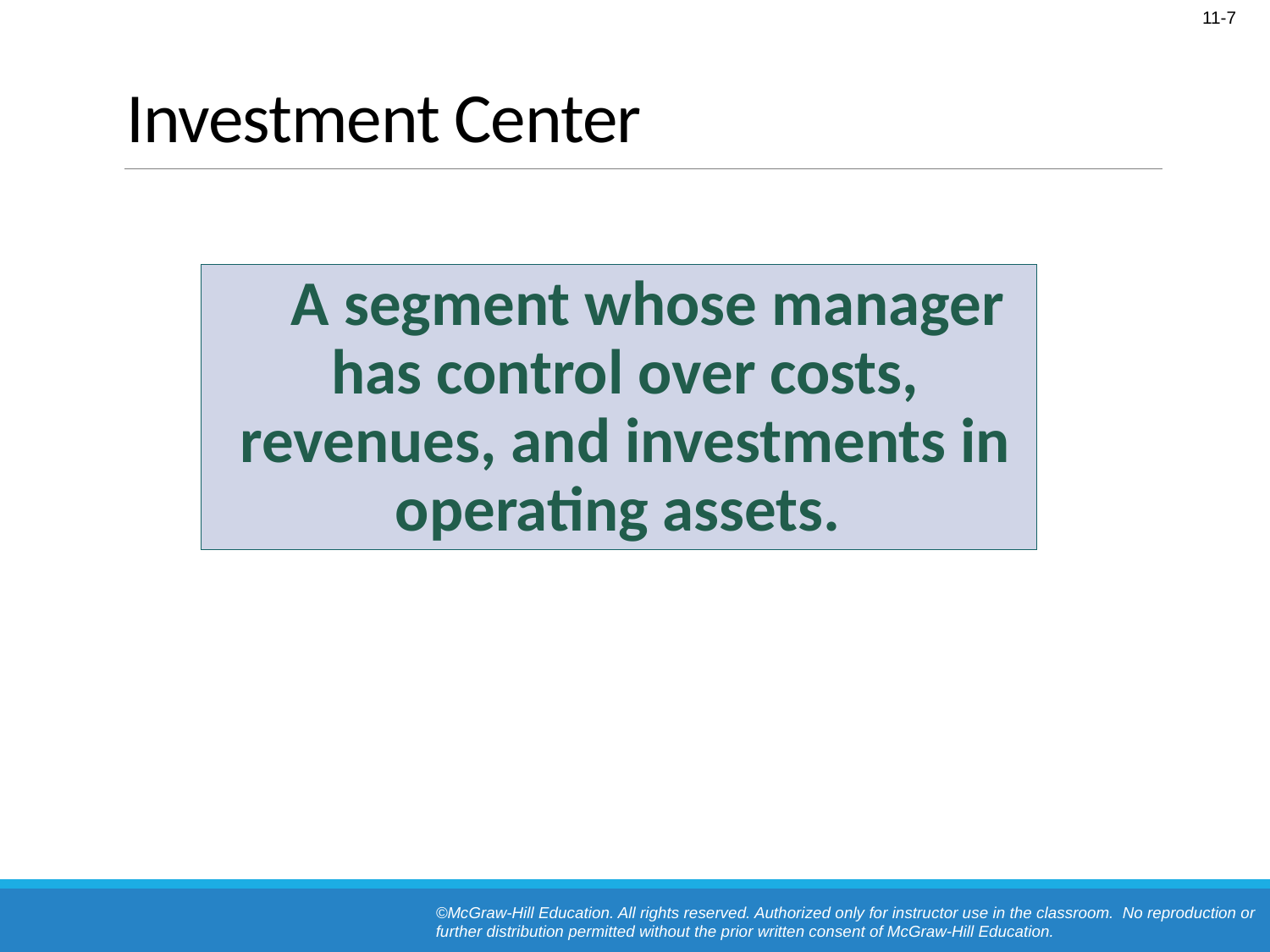

# Investment Center
    A segment whose manager has control over costs, revenues, and investments in operating assets.